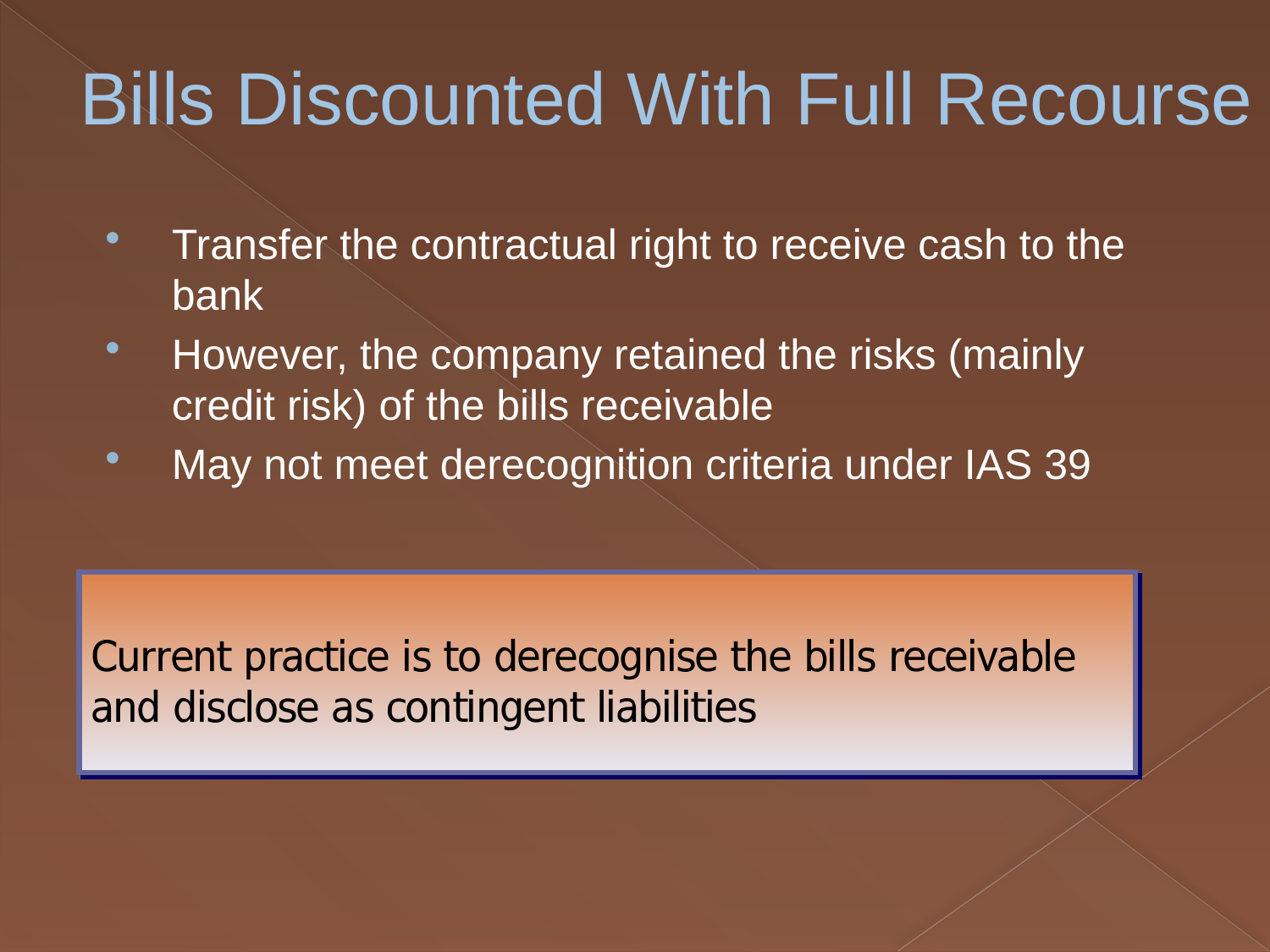

# Bills Discounted With Full Recourse
Transfer the contractual right to receive cash to the bank
However, the company retained the risks (mainly credit risk) of the bills receivable
May not meet derecognition criteria under IAS 39

Current practice is to derecognise the bills receivable and disclose as contingent liabilities